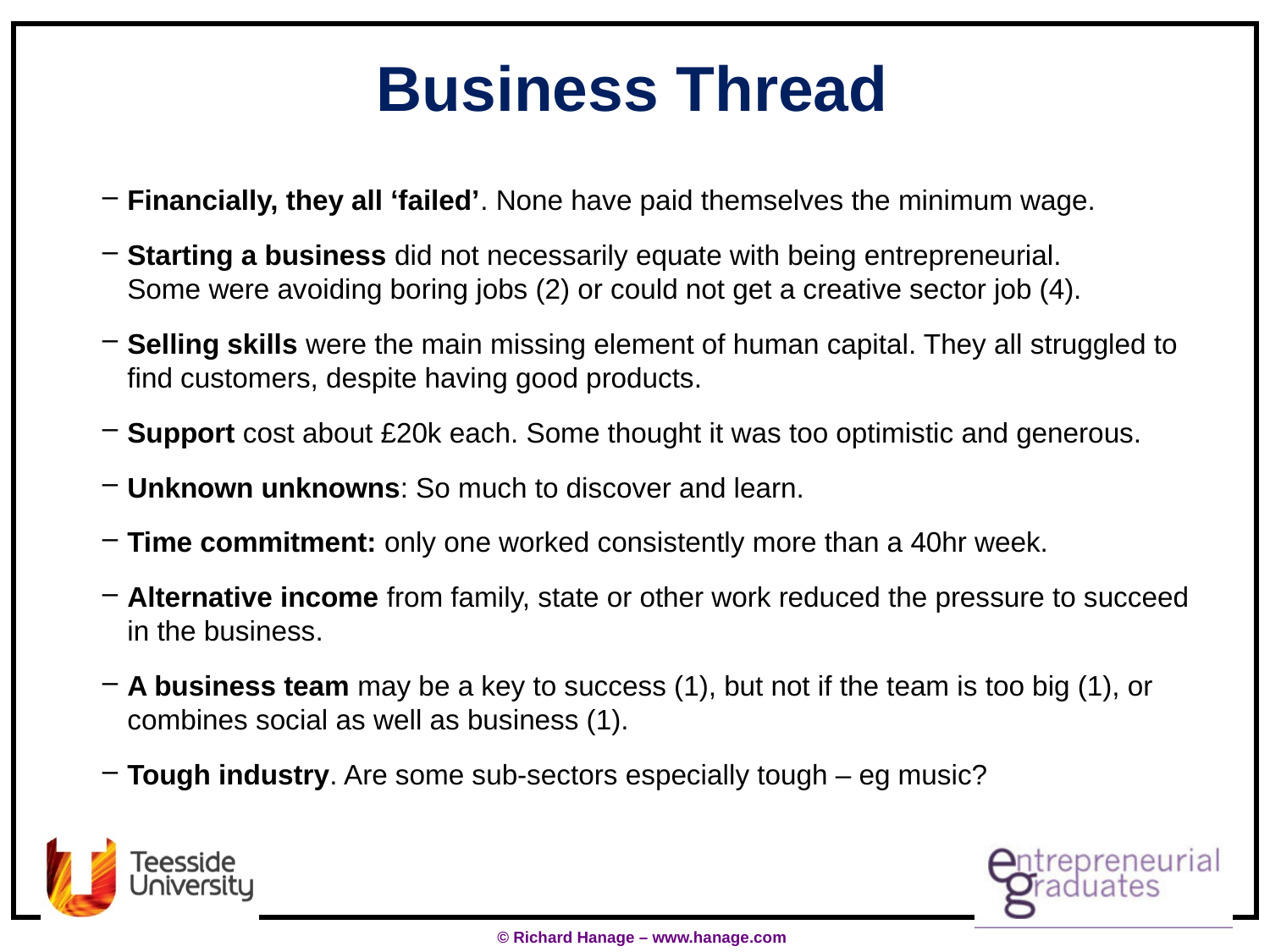

# Business Thread
Financially, they all ‘failed’. None have paid themselves the minimum wage.
Starting a business did not necessarily equate with being entrepreneurial.
Some were avoiding boring jobs (2) or could not get a creative sector job (4).
Selling skills were the main missing element of human capital. They all struggled to find customers, despite having good products.
Support cost about £20k each. Some thought it was too optimistic and generous.
Unknown unknowns: So much to discover and learn.
Time commitment: only one worked consistently more than a 40hr week.
Alternative income from family, state or other work reduced the pressure to succeed in the business.
A business team may be a key to success (1), but not if the team is too big (1), or combines social as well as business (1).
Tough industry. Are some sub-sectors especially tough – eg music?